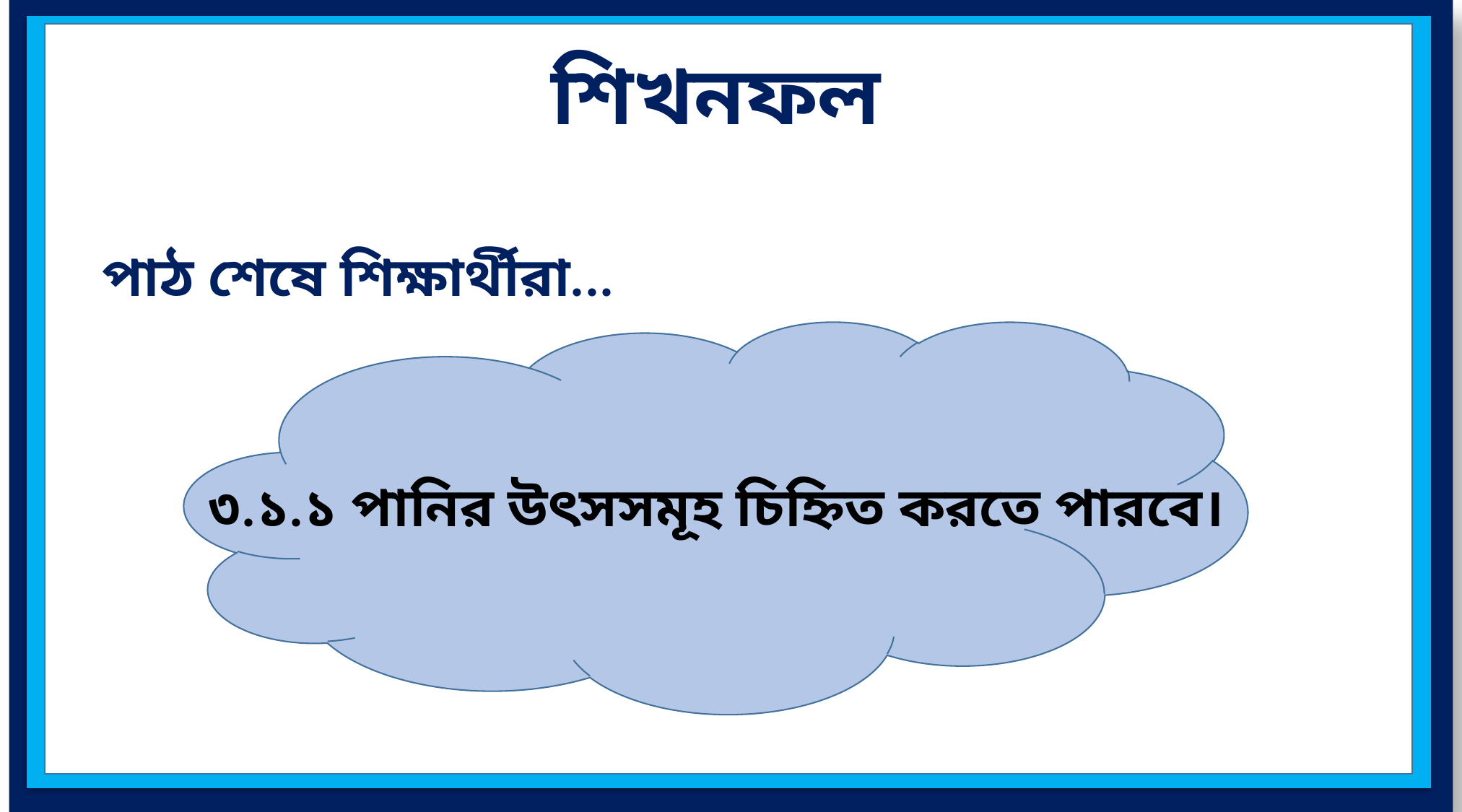

শিখনফল
পাঠ শেষে শিক্ষার্থীরা...

৩.১.১ পানির উৎসসমূহ চিহ্নিত করতে পারবে।